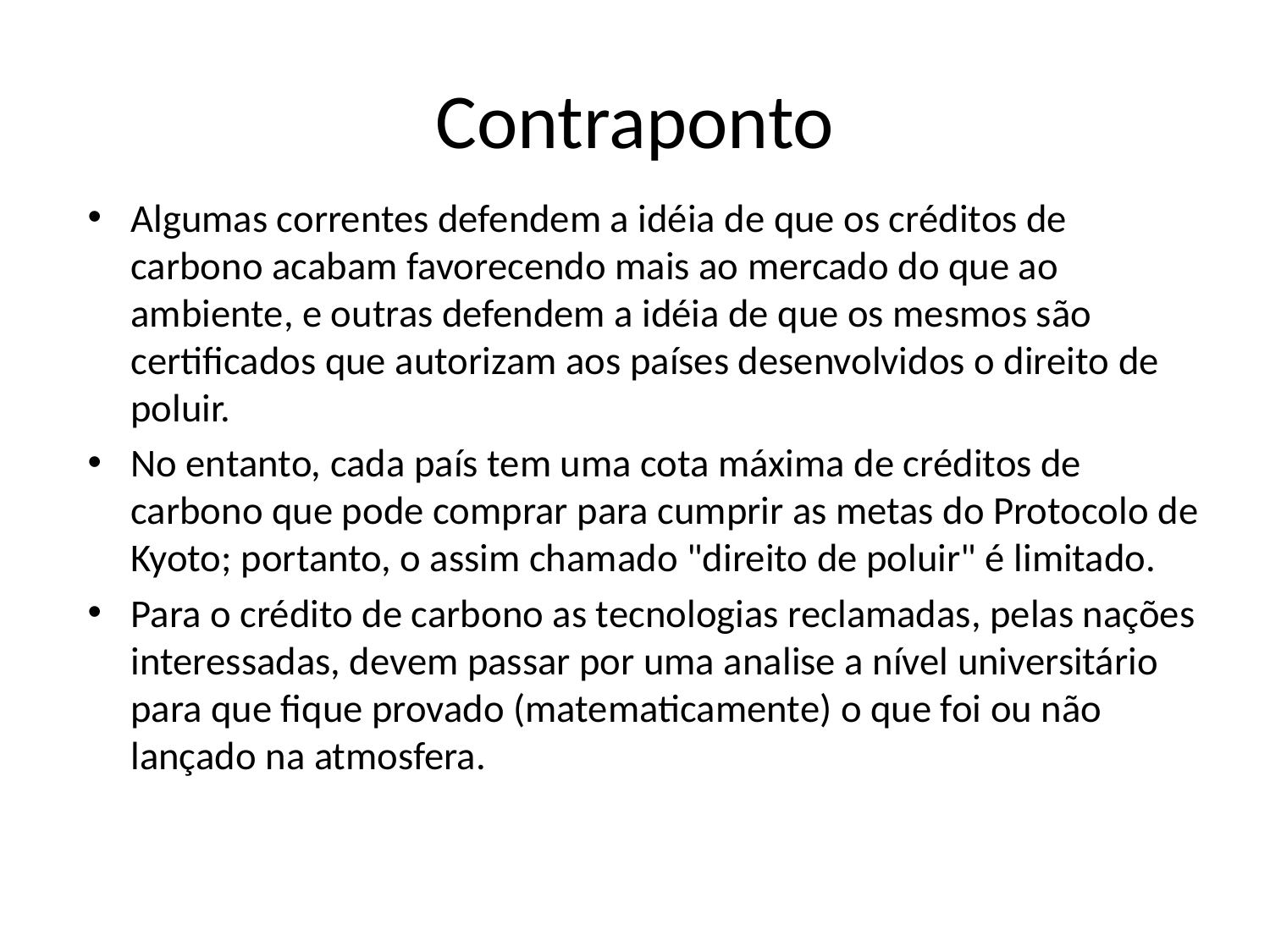

# Contraponto
Algumas correntes defendem a idéia de que os créditos de carbono acabam favorecendo mais ao mercado do que ao ambiente, e outras defendem a idéia de que os mesmos são certificados que autorizam aos países desenvolvidos o direito de poluir.
No entanto, cada país tem uma cota máxima de créditos de carbono que pode comprar para cumprir as metas do Protocolo de Kyoto; portanto, o assim chamado "direito de poluir" é limitado.
Para o crédito de carbono as tecnologias reclamadas, pelas nações interessadas, devem passar por uma analise a nível universitário para que fique provado (matematicamente) o que foi ou não lançado na atmosfera.